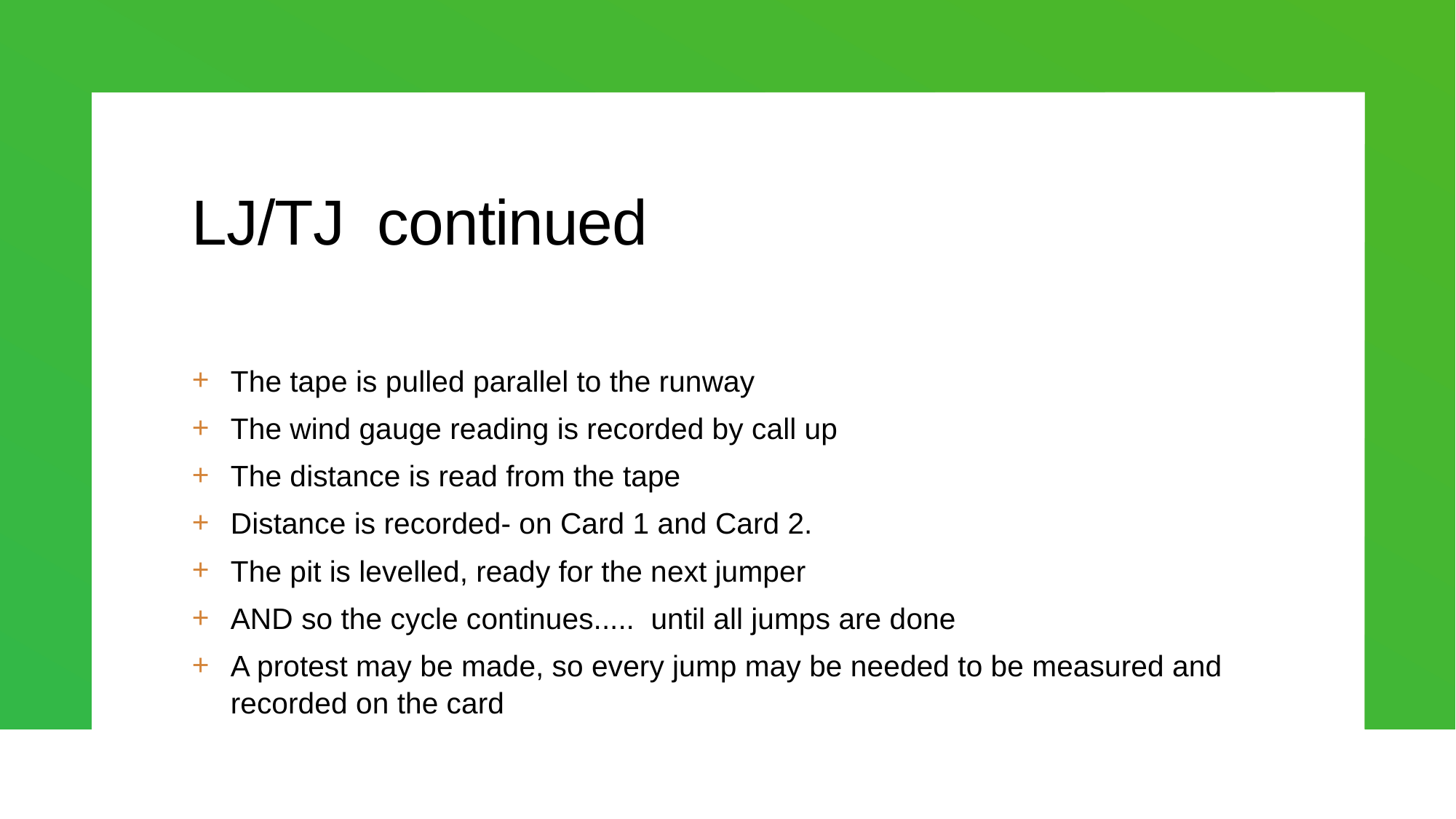

# LJ/TJ  continued
The tape is pulled parallel to the runway
The wind gauge reading is recorded by call up
The distance is read from the tape
Distance is recorded- on Card 1 and Card 2.
The pit is levelled, ready for the next jumper
AND so the cycle continues.....  until all jumps are done
A protest may be made, so every jump may be needed to be measured and recorded on the card